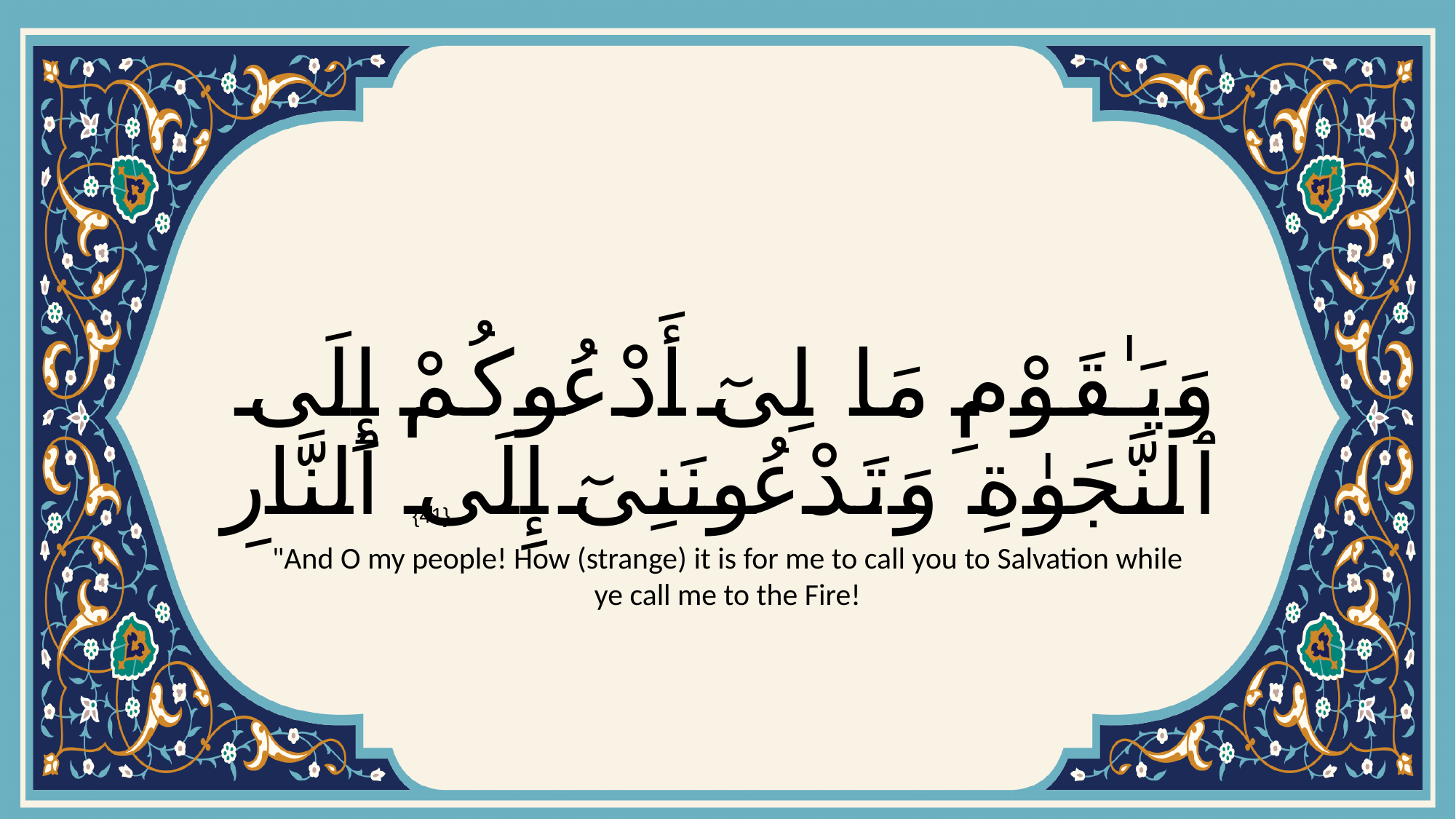

# وَيَـٰقَوْمِ مَا لِىٓ أَدْعُوكُمْ إِلَى ٱلنَّجَوٰةِ وَتَدْعُونَنِىٓ إِلَى ٱلنَّارِ
{41}
"And O my people! How (strange) it is for me to call you to Salvation while ye call me to the Fire!